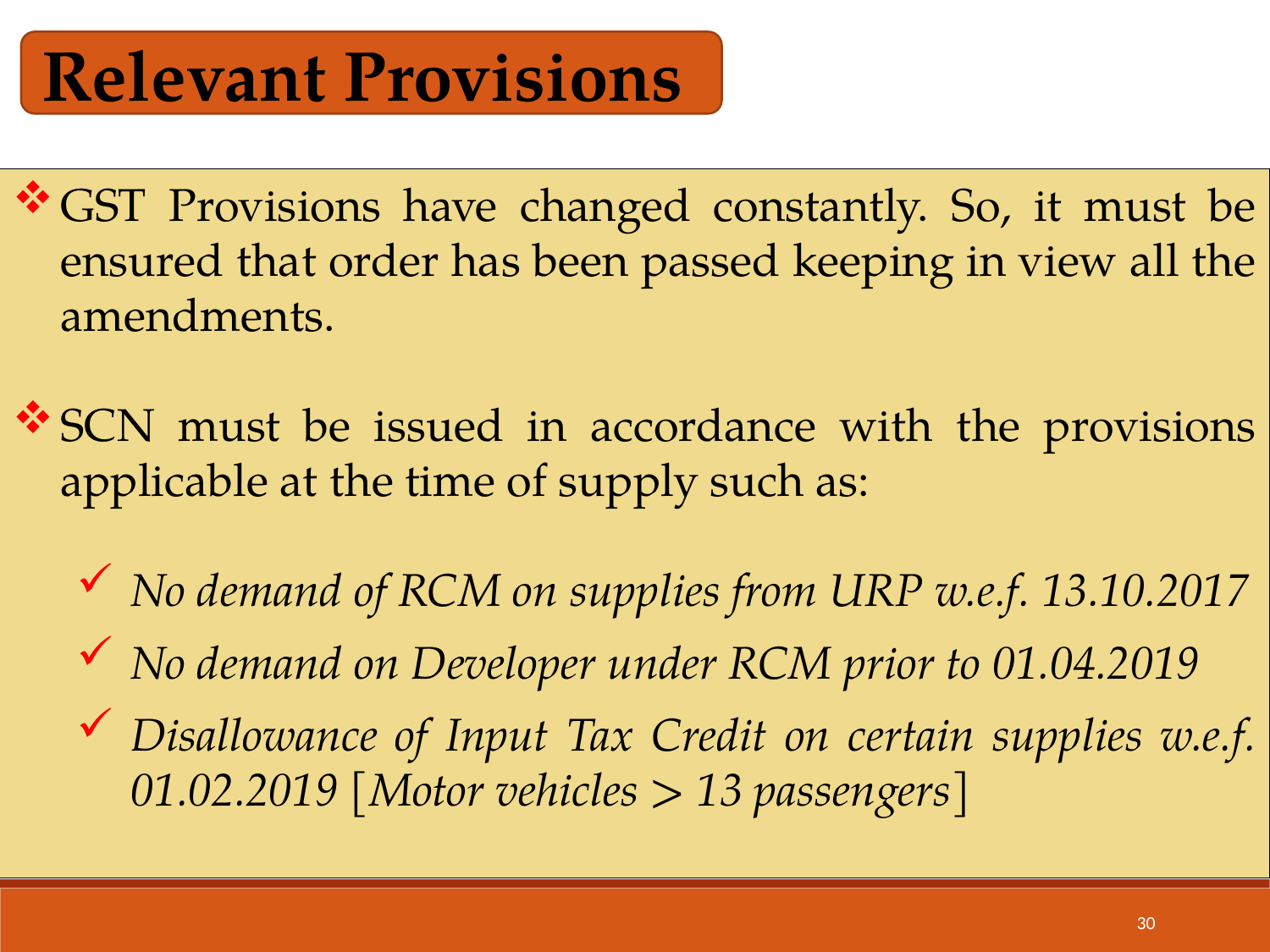

Relevant Provisions
GST Provisions have changed constantly. So, it must be ensured that order has been passed keeping in view all the amendments.

SCN must be issued in accordance with the provisions applicable at the time of supply such as:

No demand of RCM on supplies from URP w.e.f. 13.10.2017
No demand on Developer under RCM prior to 01.04.2019
Disallowance of Input Tax Credit on certain supplies w.e.f. 01.02.2019 [Motor vehicles > 13 passengers]

30